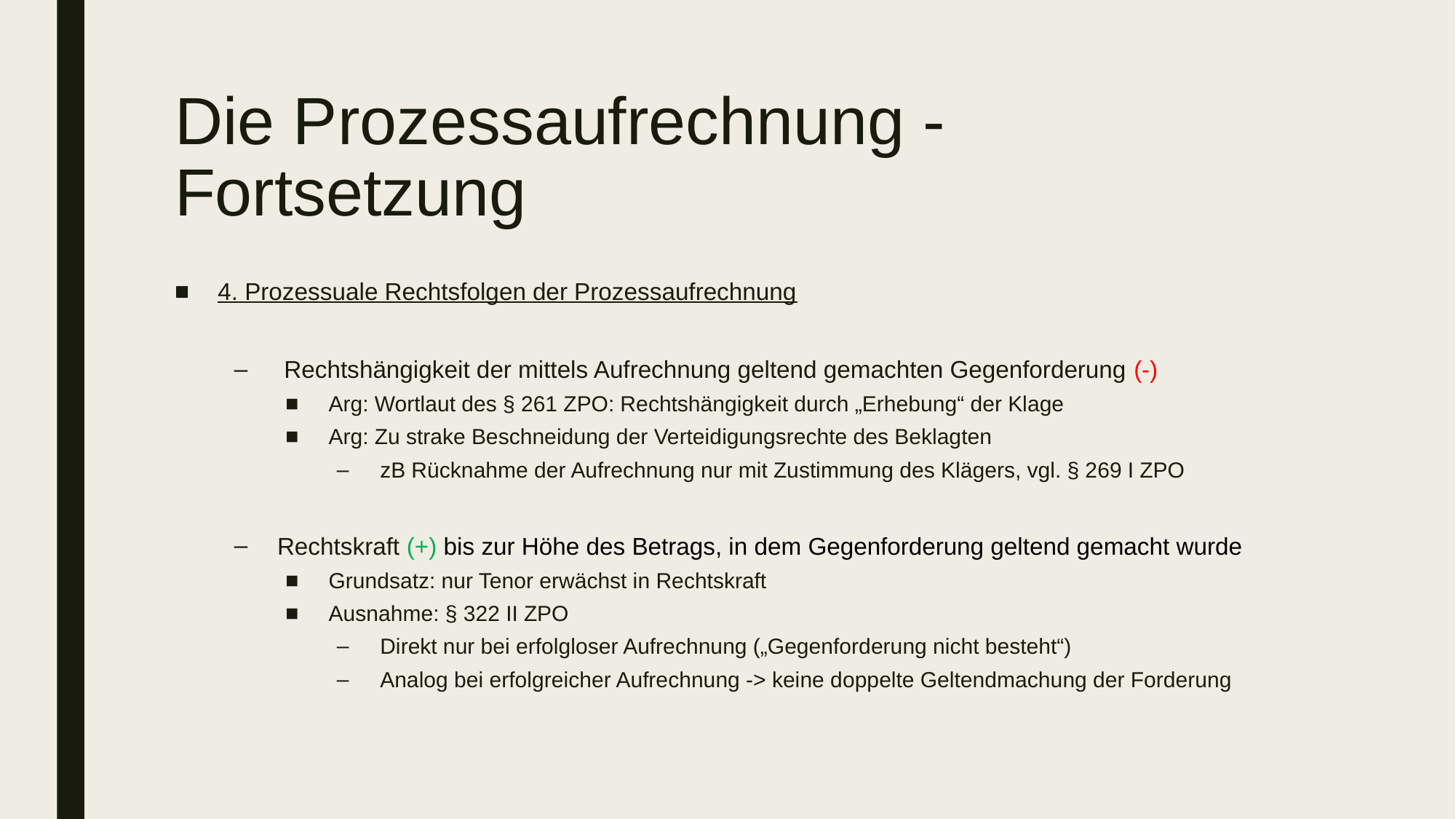

# Die Prozessaufrechnung - Fortsetzung
4. Prozessuale Rechtsfolgen der Prozessaufrechnung

 Rechtshängigkeit der mittels Aufrechnung geltend gemachten Gegenforderung (-)
Arg: Wortlaut des § 261 ZPO: Rechtshängigkeit durch „Erhebung“ der Klage
Arg: Zu strake Beschneidung der Verteidigungsrechte des Beklagten
zB Rücknahme der Aufrechnung nur mit Zustimmung des Klägers, vgl. § 269 I ZPO

Rechtskraft (+) bis zur Höhe des Betrags, in dem Gegenforderung geltend gemacht wurde
Grundsatz: nur Tenor erwächst in Rechtskraft
Ausnahme: § 322 II ZPO
Direkt nur bei erfolgloser Aufrechnung („Gegenforderung nicht besteht“)
Analog bei erfolgreicher Aufrechnung -> keine doppelte Geltendmachung der Forderung